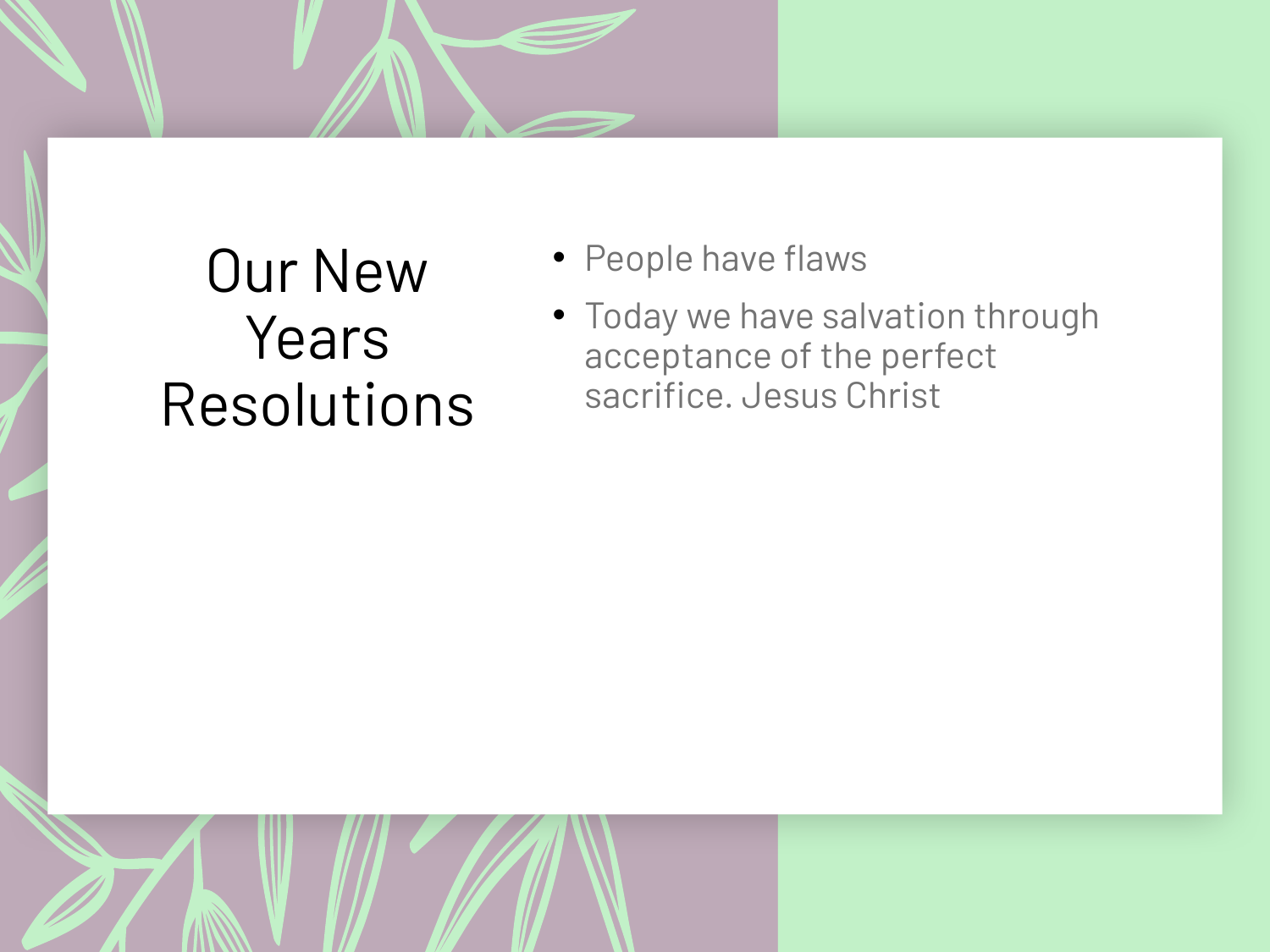

# Our New Years Resolutions
People have flaws
Today we have salvation through acceptance of the perfect sacrifice. Jesus Christ